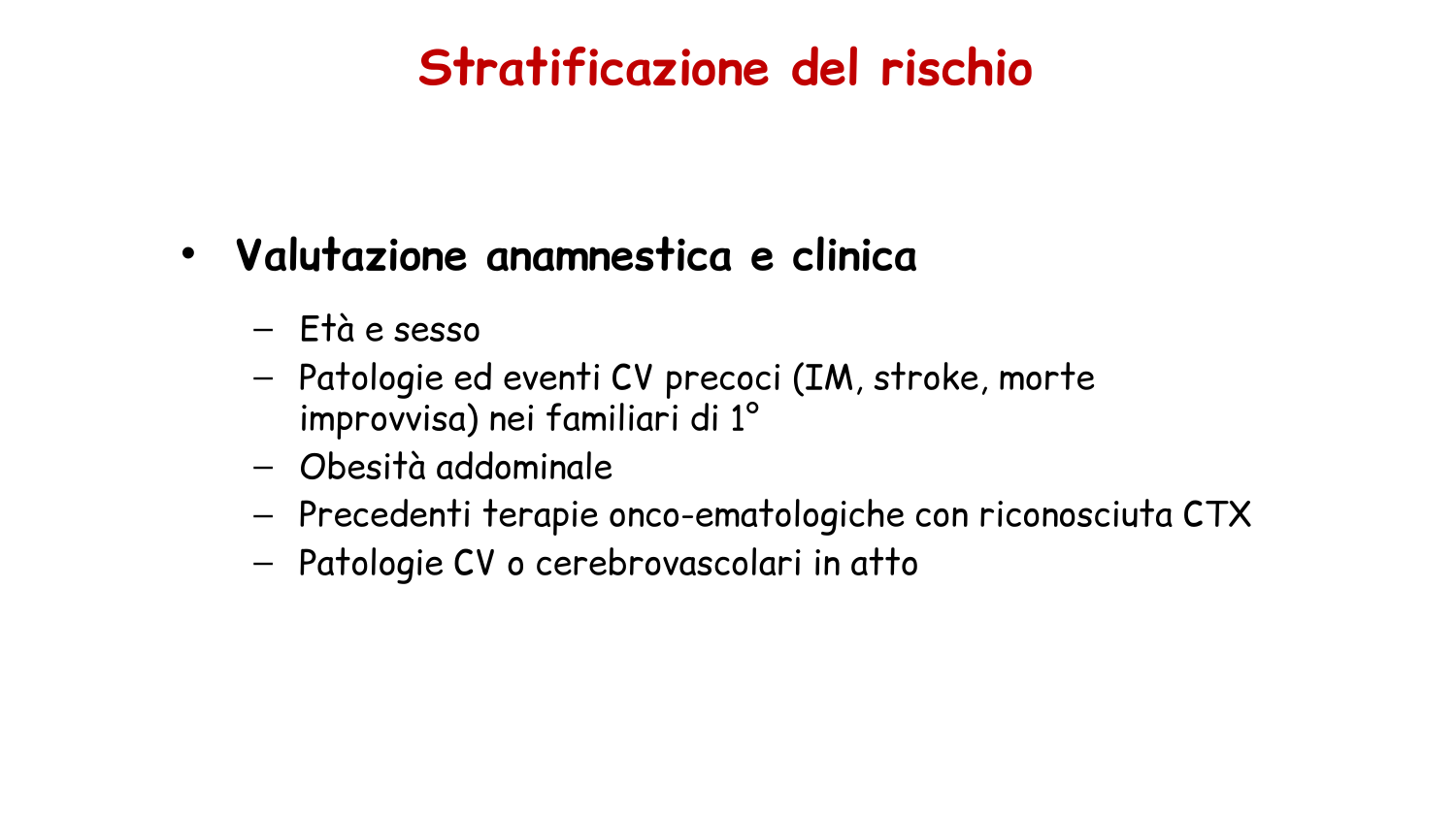

# Stratificazione del rischio

Valutazione anamnestica e clinica

Età e sesso
Patologie ed eventi CV precoci (IM, stroke, morte improvvisa) nei familiari di 1°
Obesità addominale
Precedenti terapie onco-ematologiche con riconosciuta CTX
Patologie CV o cerebrovascolari in atto